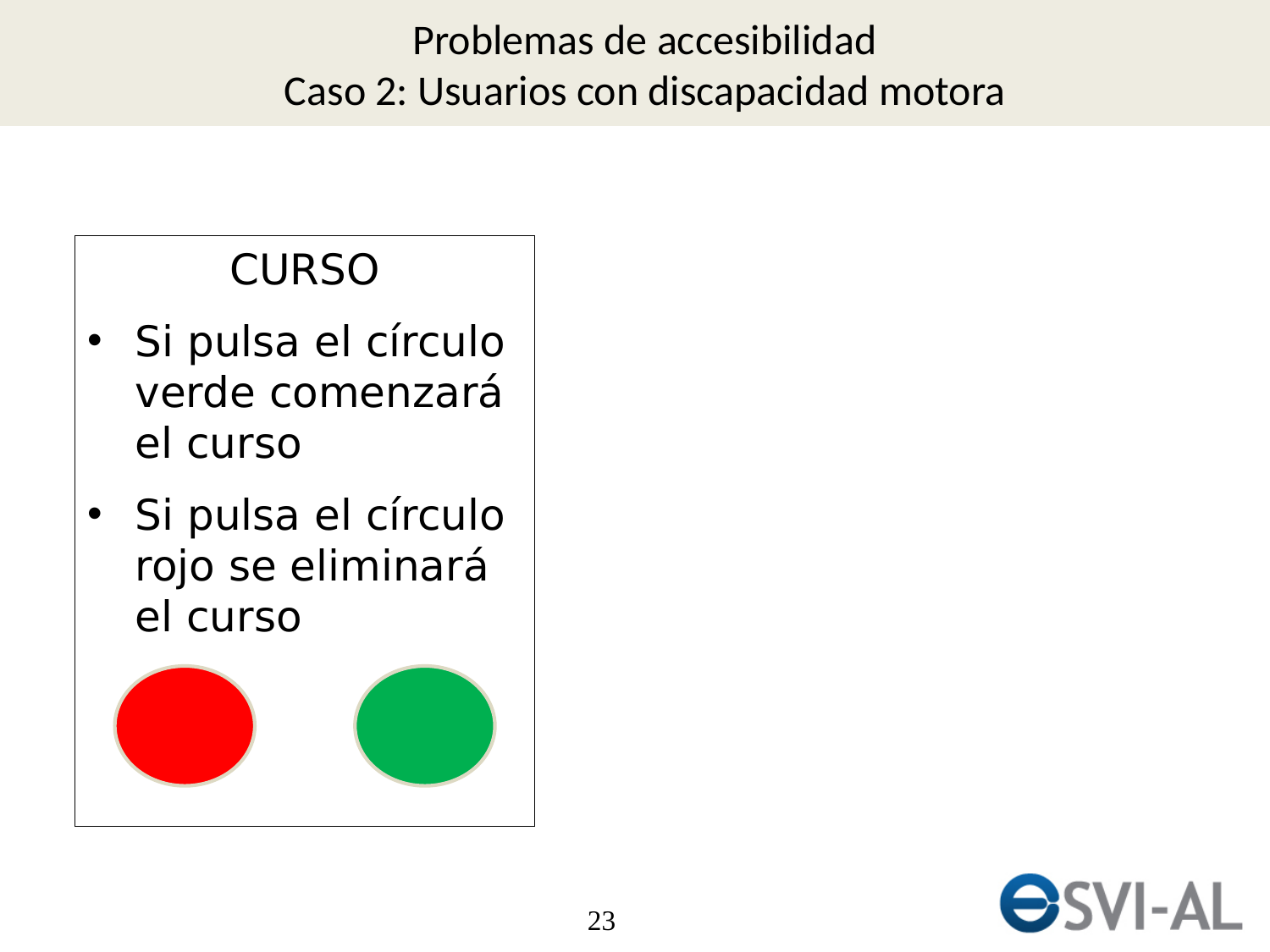

Problemas de accesibilidad
Caso 2: Usuarios con discapacidad motora
CURSO
Si pulsa el círculo verde comenzará el curso
Si pulsa el círculo rojo se eliminará el curso